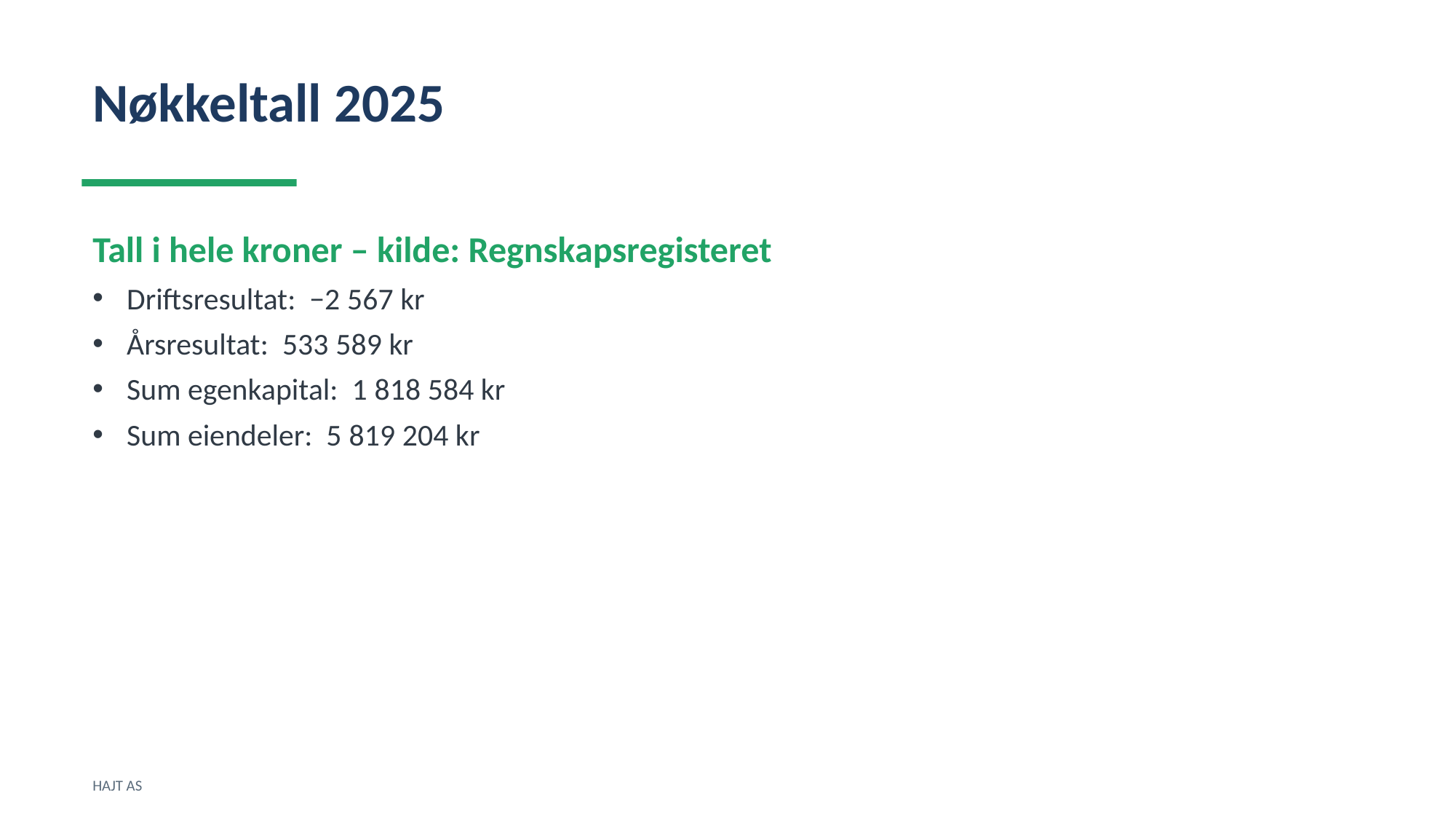

Nøkkeltall 2025

Tall i hele kroner – kilde: Regnskapsregisteret
Driftsresultat:  −2 567 kr
Årsresultat:  533 589 kr
Sum egenkapital:  1 818 584 kr
Sum eiendeler:  5 819 204 kr
HAJT AS